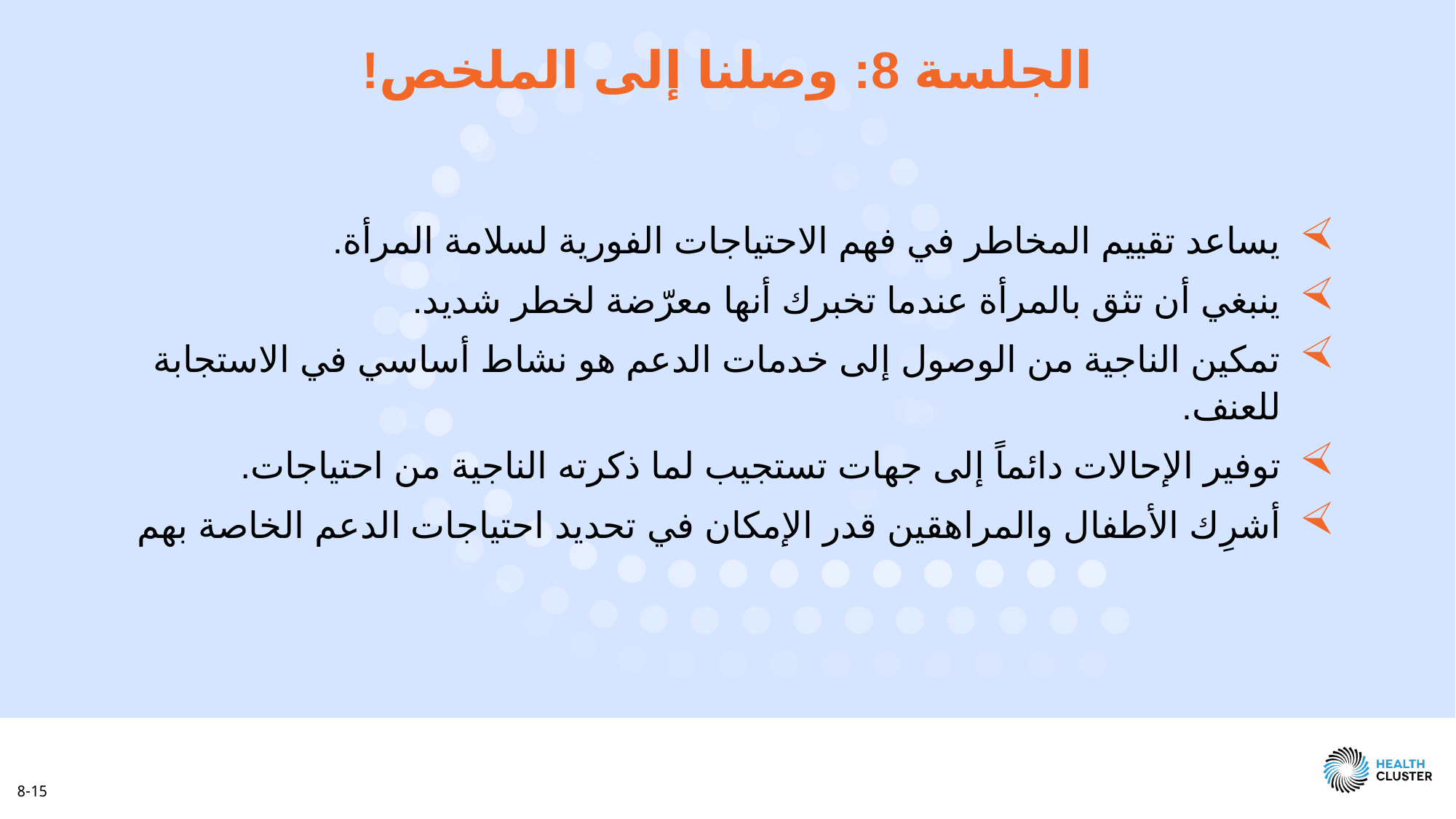

الجلسة 8: وصلنا إلى الملخص!
يساعد تقييم المخاطر في فهم الاحتياجات الفورية لسلامة المرأة.
ينبغي أن تثق بالمرأة عندما تخبرك أنها معرّضة لخطر شديد.
تمكين الناجية من الوصول إلى خدمات الدعم هو نشاط أساسي في الاستجابة للعنف.
توفير الإحالات دائماً إلى جهات تستجيب لما ذكرته الناجية من احتياجات.
أشرِك الأطفال والمراهقين قدر الإمكان في تحديد احتياجات الدعم الخاصة بهم
8-15